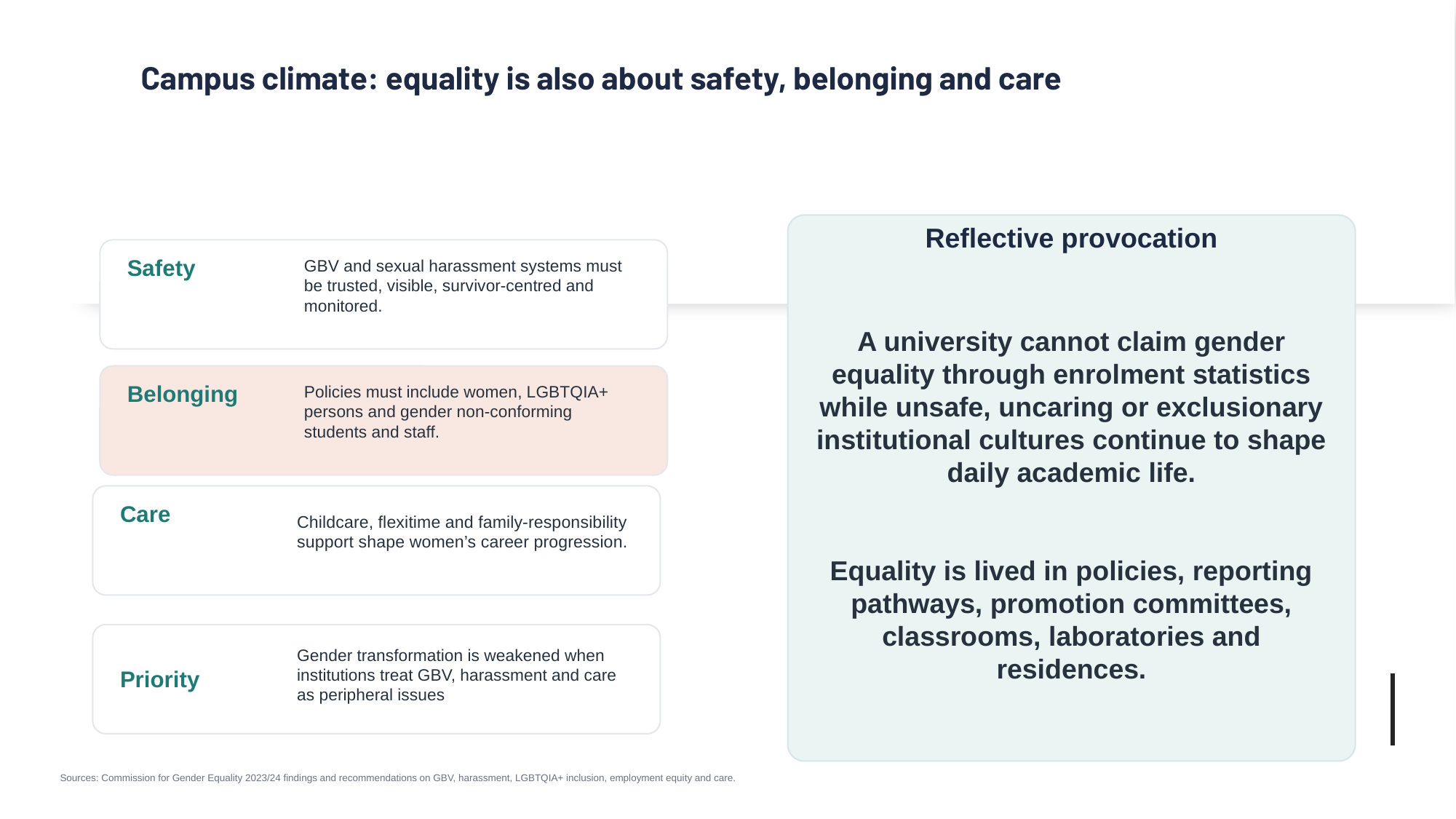

# Campus climate: equality is also about safety, belonging and care

A university cannot claim gender equality through enrolment statistics while unsafe, uncaring or exclusionary institutional cultures continue to shape daily academic life.

Equality is lived in policies, reporting pathways, promotion committees, classrooms, laboratories and residences.

Reflective provocation

Safety
GBV and sexual harassment systems must be trusted, visible, survivor-centred and monitored.

Belonging
Policies must include women, LGBTQIA+ persons and gender non-conforming students and staff.

Care
Childcare, flexitime and family-responsibility support shape women’s career progression.

Gender transformation is weakened when institutions treat GBV, harassment and care as peripheral issues
Priority
Sources: Commission for Gender Equality 2023/24 findings and recommendations on GBV, harassment, LGBTQIA+ inclusion, employment equity and care.